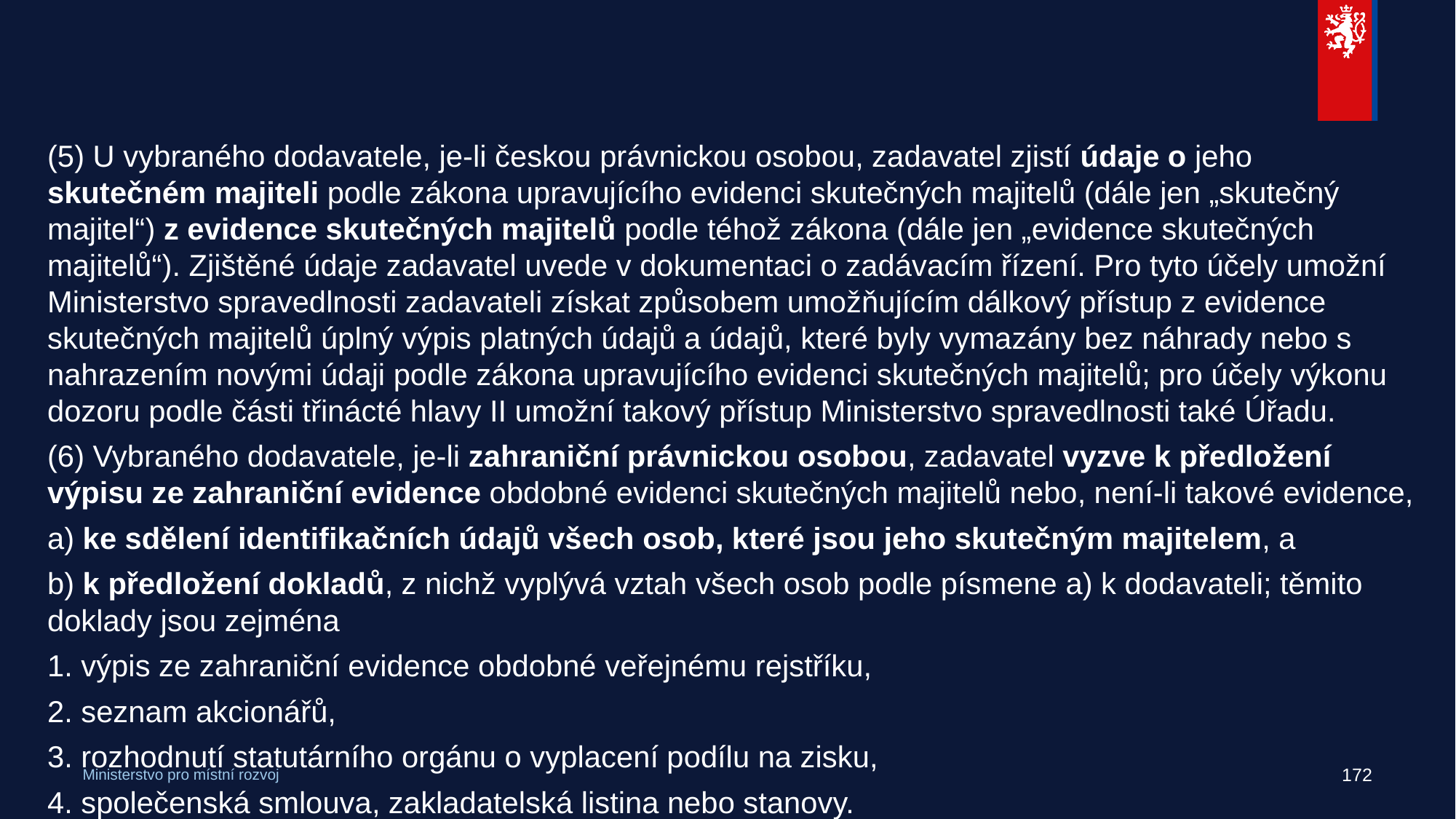

#
(5) U vybraného dodavatele, je-li českou právnickou osobou, zadavatel zjistí údaje o jeho skutečném majiteli podle zákona upravujícího evidenci skutečných majitelů (dále jen „skutečný majitel“) z evidence skutečných majitelů podle téhož zákona (dále jen „evidence skutečných majitelů“). Zjištěné údaje zadavatel uvede v dokumentaci o zadávacím řízení. Pro tyto účely umožní Ministerstvo spravedlnosti zadavateli získat způsobem umožňujícím dálkový přístup z evidence skutečných majitelů úplný výpis platných údajů a údajů, které byly vymazány bez náhrady nebo s nahrazením novými údaji podle zákona upravujícího evidenci skutečných majitelů; pro účely výkonu dozoru podle části třinácté hlavy II umožní takový přístup Ministerstvo spravedlnosti také Úřadu.
(6) Vybraného dodavatele, je-li zahraniční právnickou osobou, zadavatel vyzve k předložení výpisu ze zahraniční evidence obdobné evidenci skutečných majitelů nebo, není-li takové evidence,
a) ke sdělení identifikačních údajů všech osob, které jsou jeho skutečným majitelem, a
b) k předložení dokladů, z nichž vyplývá vztah všech osob podle písmene a) k dodavateli; těmito doklady jsou zejména
1. výpis ze zahraniční evidence obdobné veřejnému rejstříku,
2. seznam akcionářů,
3. rozhodnutí statutárního orgánu o vyplacení podílu na zisku,
4. společenská smlouva, zakladatelská listina nebo stanovy.

172